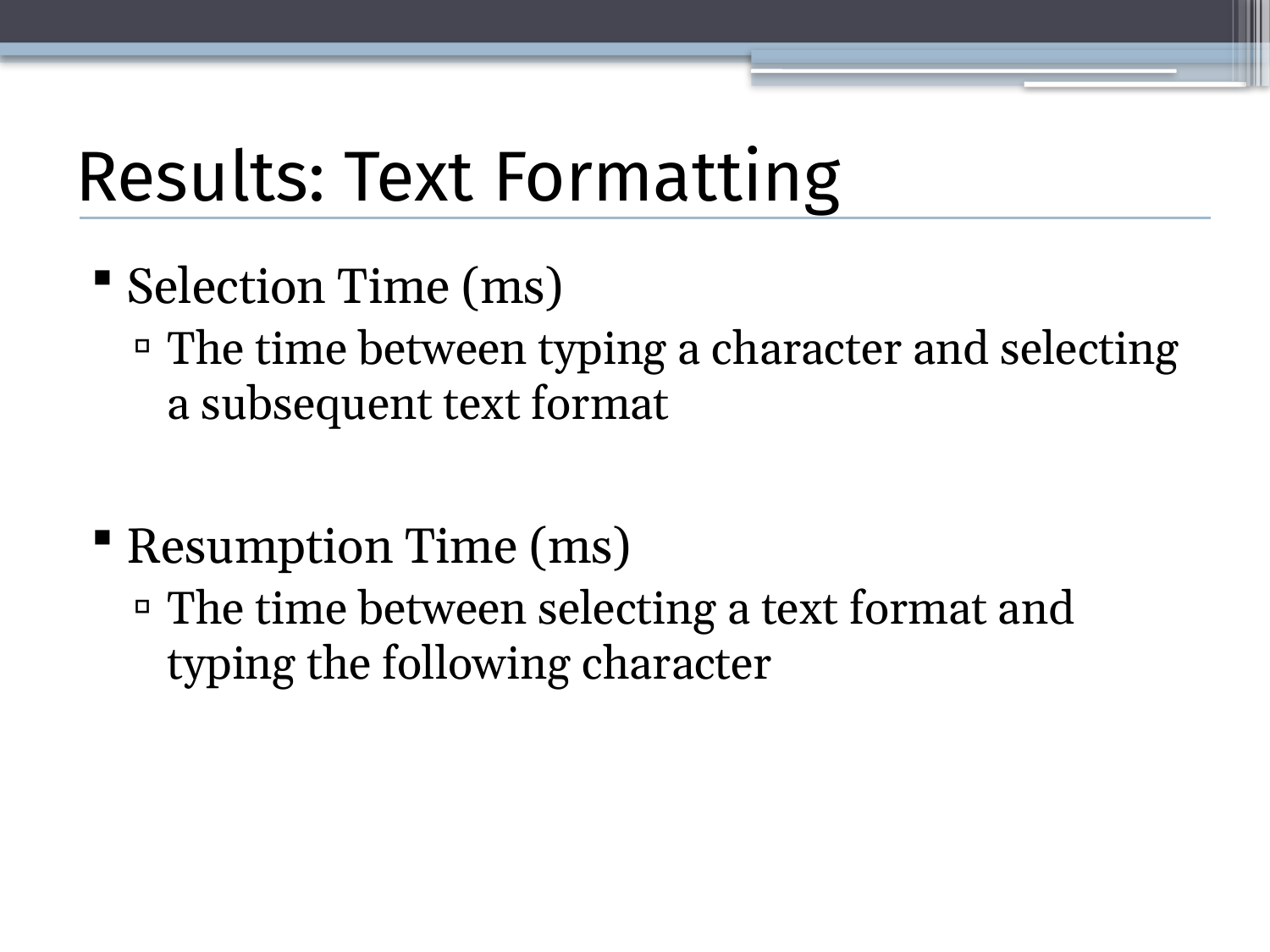

# Results: Text Formatting
Selection Time (ms)
The time between typing a character and selecting a subsequent text format

Resumption Time (ms)
The time between selecting a text format and typing the following character